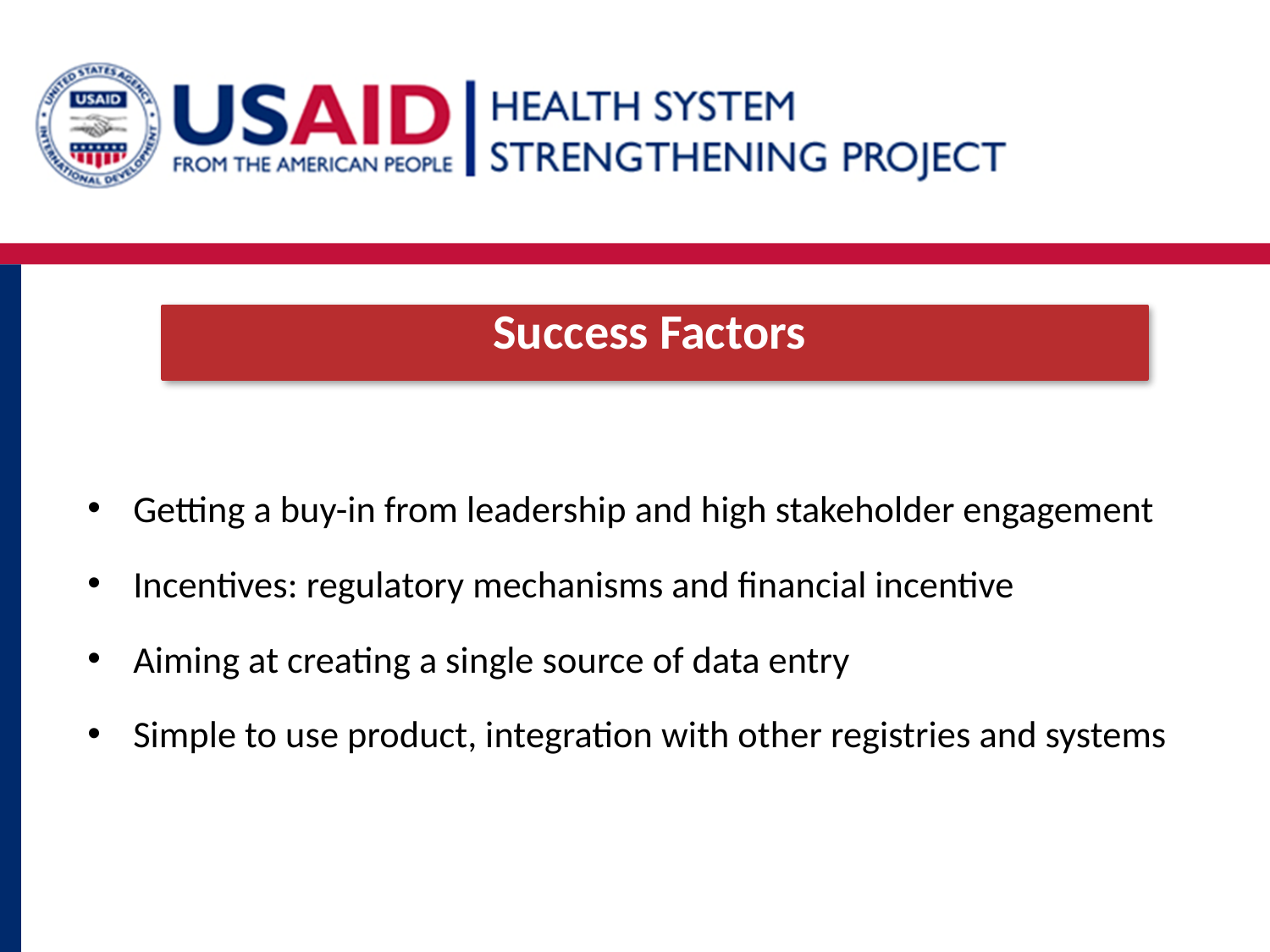

Success Factors

Getting a buy-in from leadership and high stakeholder engagement
Incentives: regulatory mechanisms and financial incentive
Aiming at creating a single source of data entry
Simple to use product, integration with other registries and systems